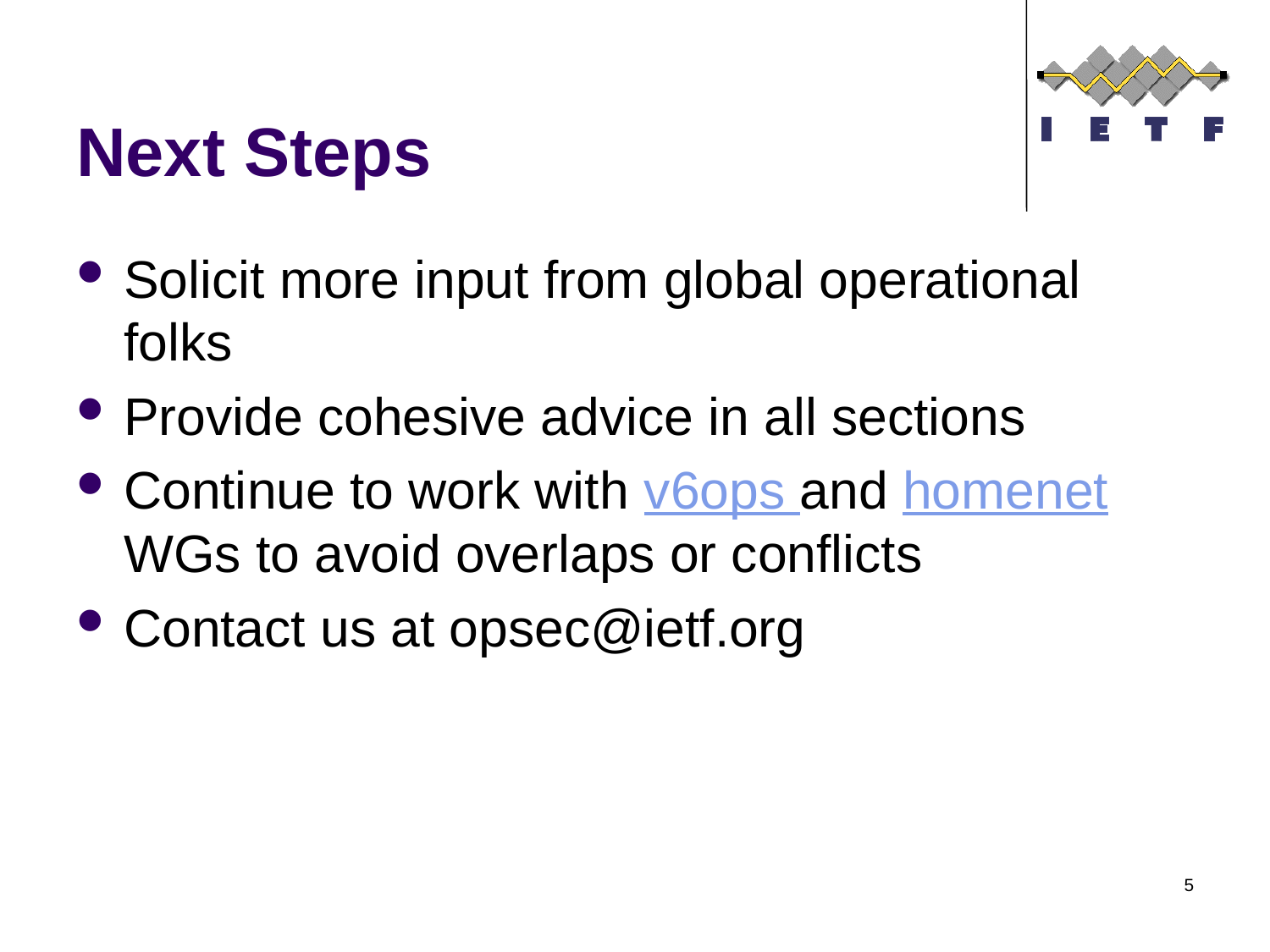

# Next Steps
Solicit more input from global operational folks
Provide cohesive advice in all sections
Continue to work with v6ops and homenet WGs to avoid overlaps or conflicts
Contact us at opsec@ietf.org
5